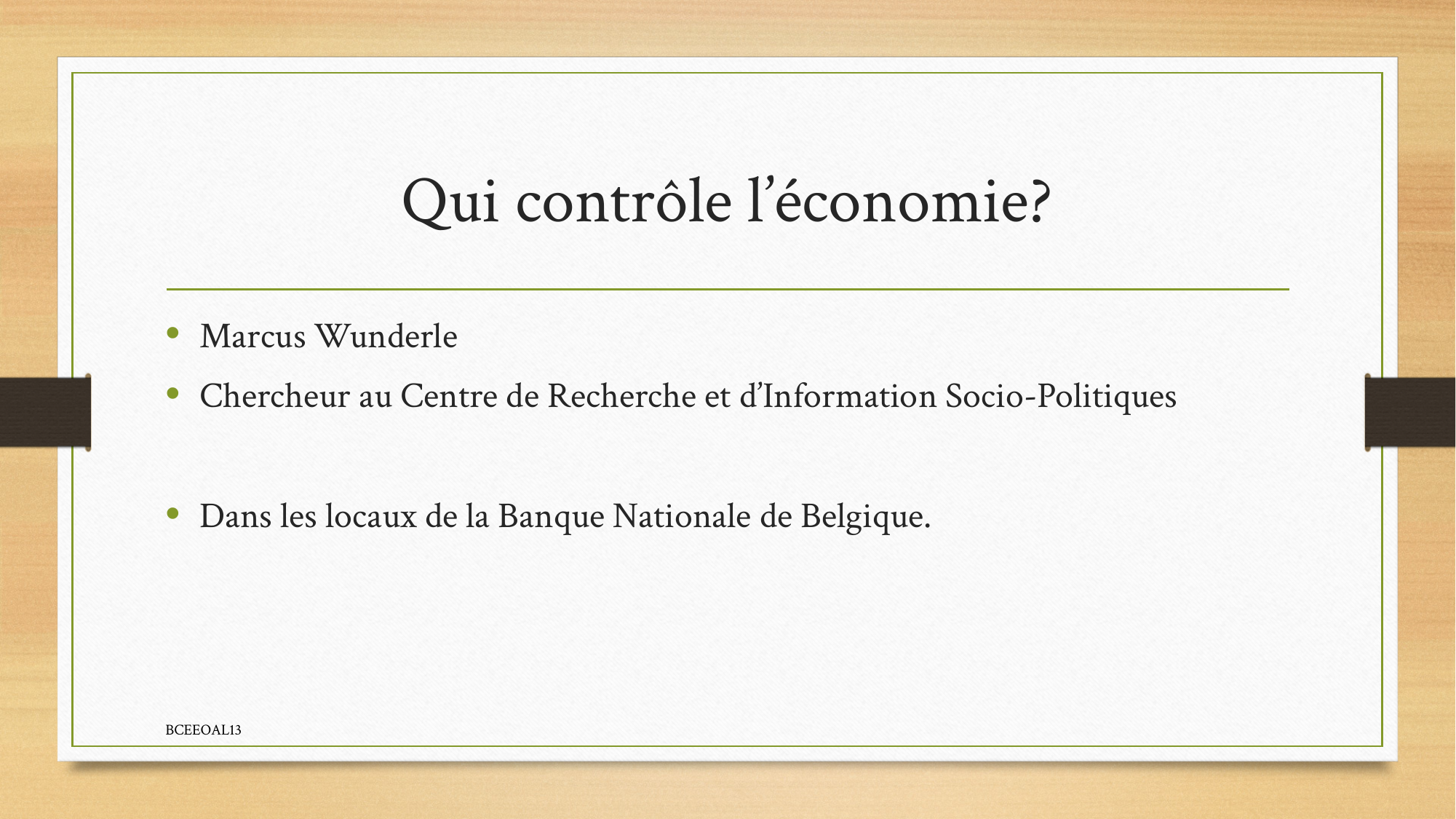

# Qui contrôle l’économie?
Marcus Wunderle
Chercheur au Centre de Recherche et d’Information Socio-Politiques

Dans les locaux de la Banque Nationale de Belgique.

BCEEOAL13